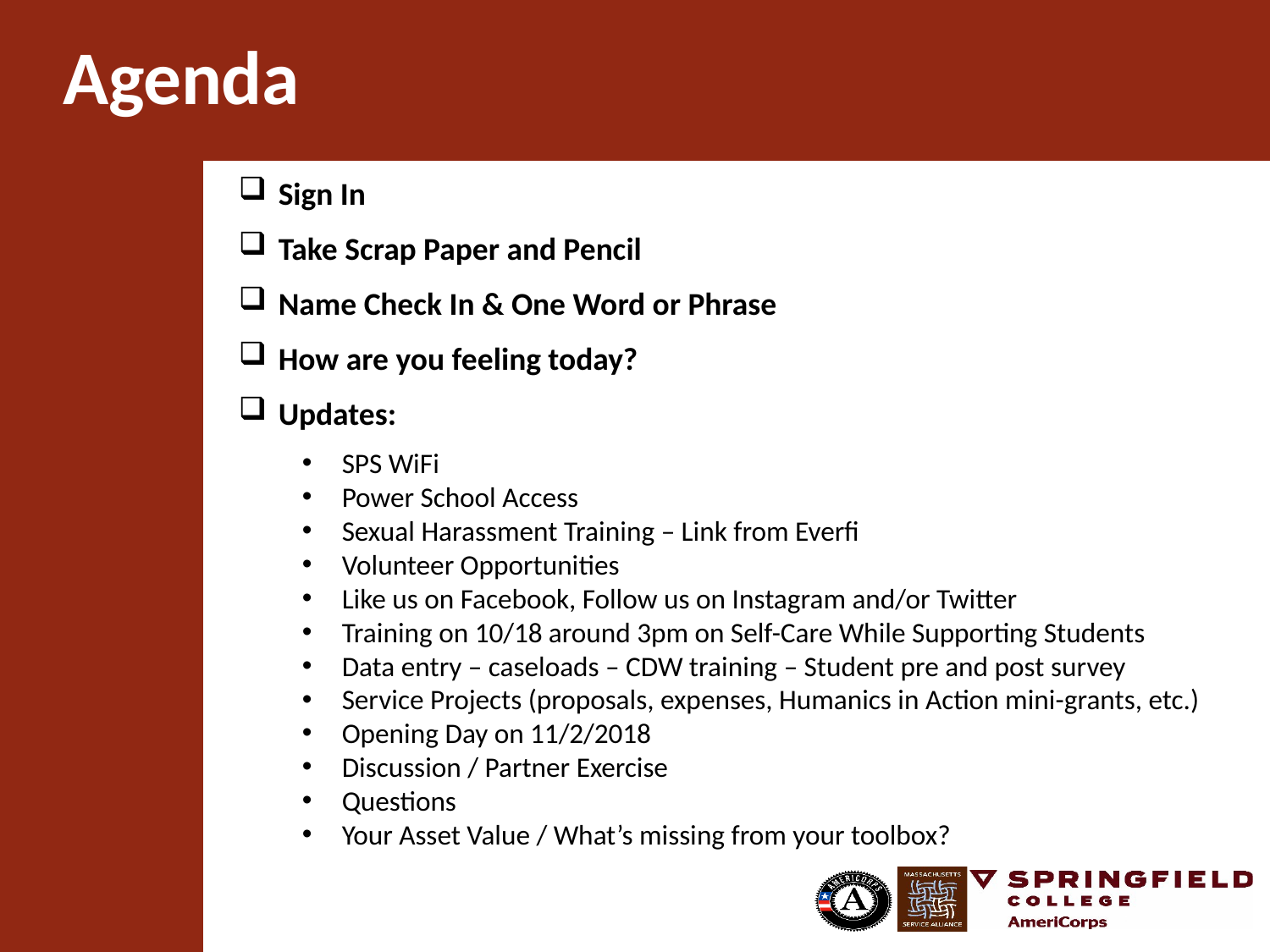

# Agenda
Sign In
Take Scrap Paper and Pencil
Name Check In & One Word or Phrase
How are you feeling today?
Updates:
SPS WiFi
Power School Access
Sexual Harassment Training – Link from Everfi
Volunteer Opportunities
Like us on Facebook, Follow us on Instagram and/or Twitter
Training on 10/18 around 3pm on Self-Care While Supporting Students
Data entry – caseloads – CDW training – Student pre and post survey
Service Projects (proposals, expenses, Humanics in Action mini-grants, etc.)
Opening Day on 11/2/2018
Discussion / Partner Exercise
Questions
Your Asset Value / What’s missing from your toolbox?